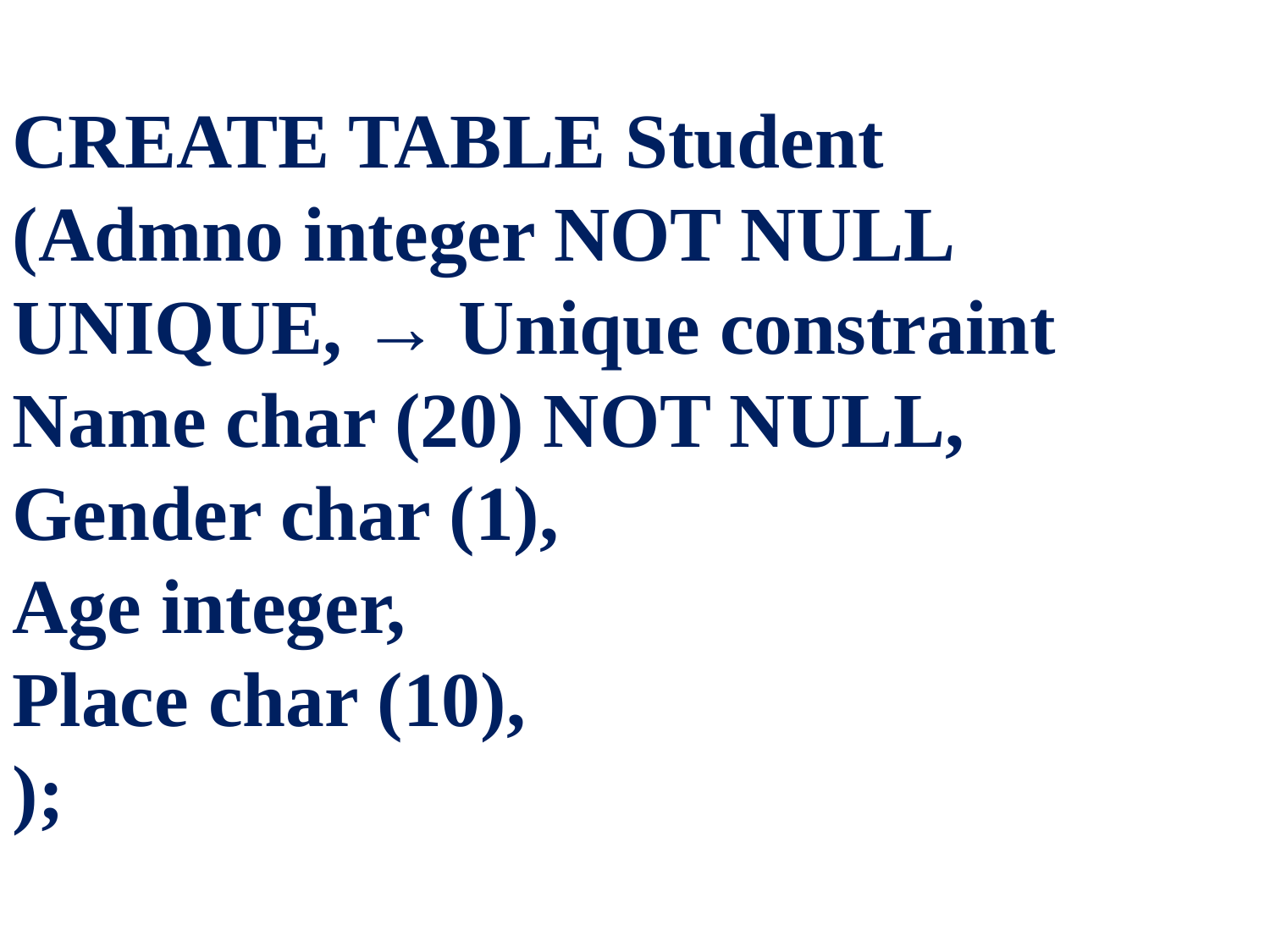

CREATE TABLE Student
(Admno integer NOT NULL UNIQUE, → Unique constraint
Name char (20) NOT NULL,
Gender char (1),
Age integer,
Place char (10),
);